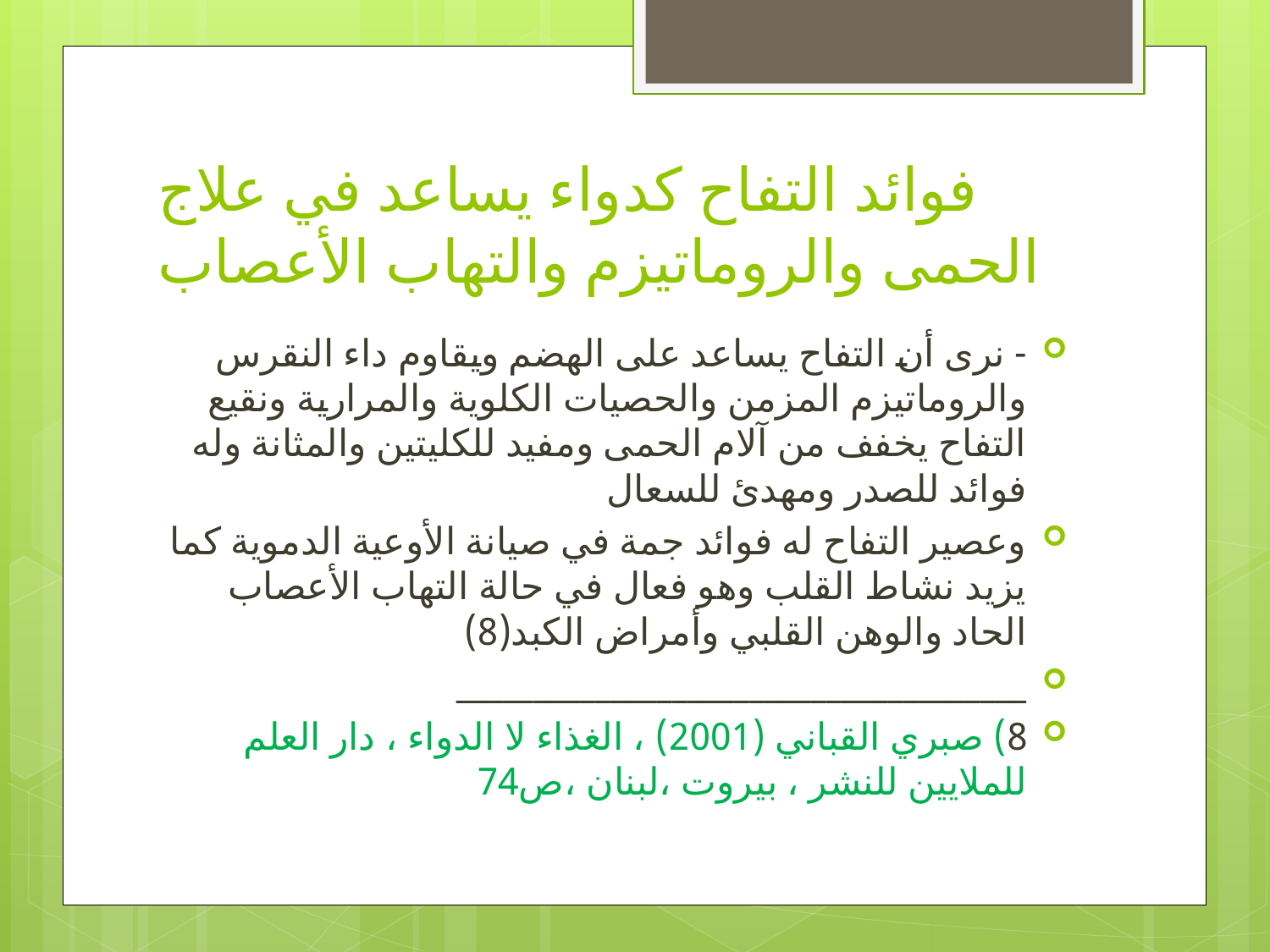

# فوائد التفاح كدواء يساعد في علاج الحمى والروماتيزم والتهاب الأعصاب
- نرى أن التفاح يساعد على الهضم ويقاوم داء النقرس والروماتيزم المزمن والحصيات الكلوية والمرارية ونقيع التفاح يخفف من آلام الحمى ومفيد للكليتين والمثانة وله فوائد للصدر ومهدئ للسعال
وعصير التفاح له فوائد جمة في صيانة الأوعية الدموية كما يزيد نشاط القلب وهو فعال في حالة التهاب الأعصاب الحاد والوهن القلبي وأمراض الكبد(8)
_____________________________________
8) صبري القباني (2001) ، الغذاء لا الدواء ، دار العلم للملايين للنشر ، بيروت ،لبنان ،ص74